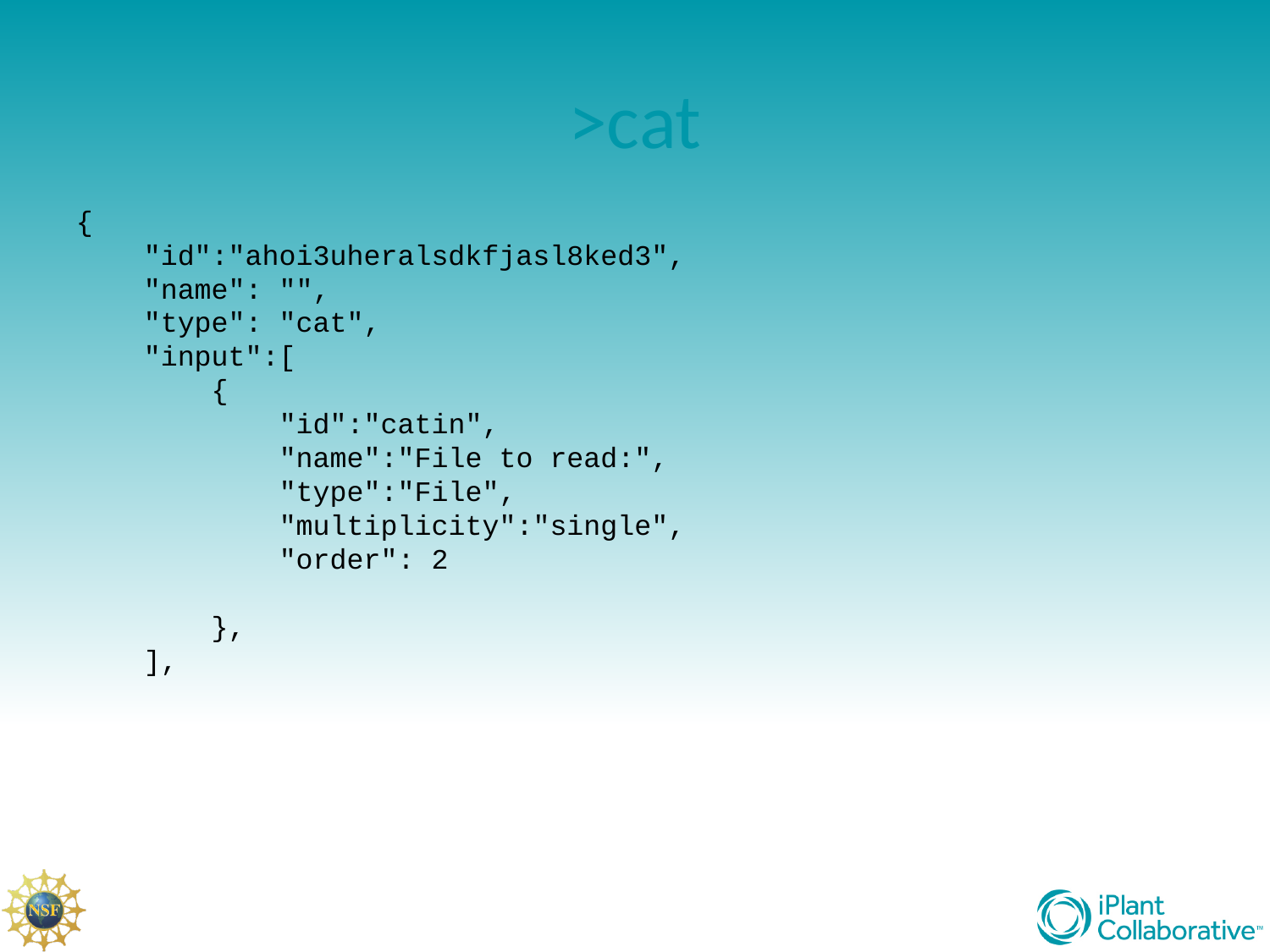

# >cat
{
    "id":"ahoi3uheralsdkfjasl8ked3",
    "name": "",
    "type": "cat",
    "input":[
        {
            "id":"catin",
            "name":"File to read:",
            "type":"File",
            "multiplicity":"single",
            "order": 2

        },
    ],